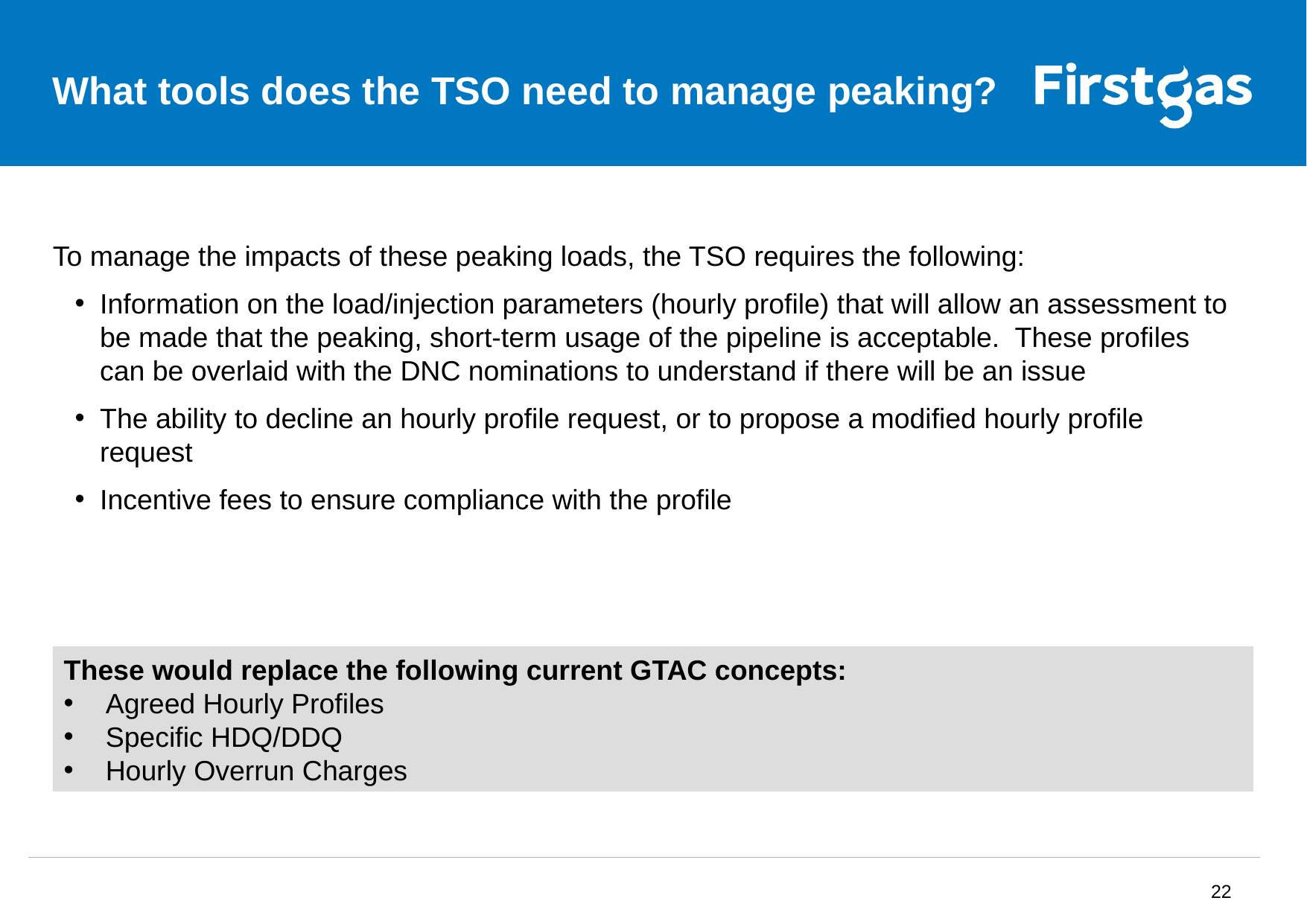

# What tools does the TSO need to manage peaking?
To manage the impacts of these peaking loads, the TSO requires the following:
Information on the load/injection parameters (hourly profile) that will allow an assessment to be made that the peaking, short-term usage of the pipeline is acceptable.  These profiles can be overlaid with the DNC nominations to understand if there will be an issue
The ability to decline an hourly profile request, or to propose a modified hourly profile request
Incentive fees to ensure compliance with the profile

These would replace the following current GTAC concepts:
Agreed Hourly Profiles
Specific HDQ/DDQ
Hourly Overrun Charges